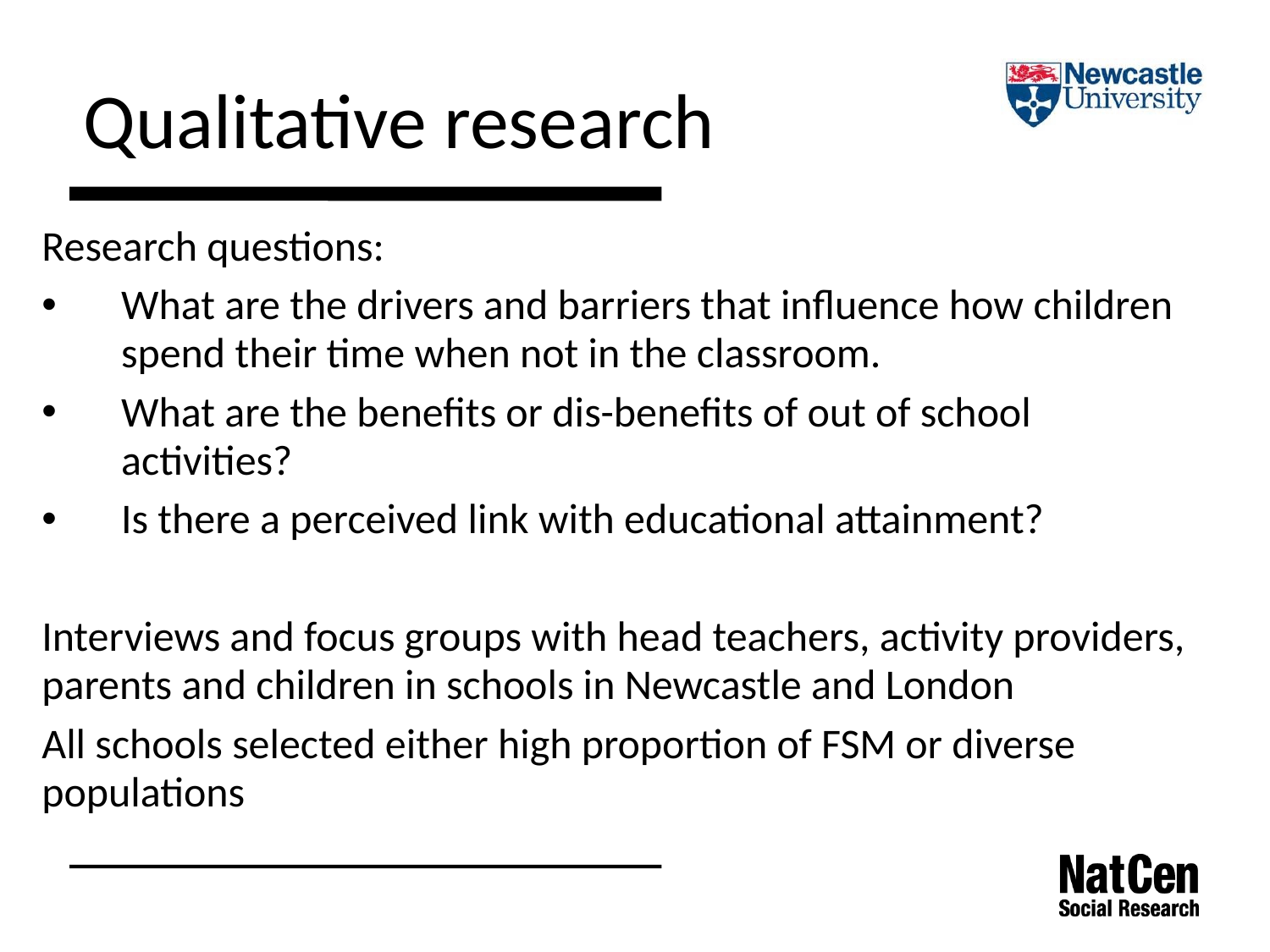

Qualitative research
Research questions:
What are the drivers and barriers that influence how children spend their time when not in the classroom.
What are the benefits or dis-benefits of out of school activities?
Is there a perceived link with educational attainment?

Interviews and focus groups with head teachers, activity providers, parents and children in schools in Newcastle and London
All schools selected either high proportion of FSM or diverse populations